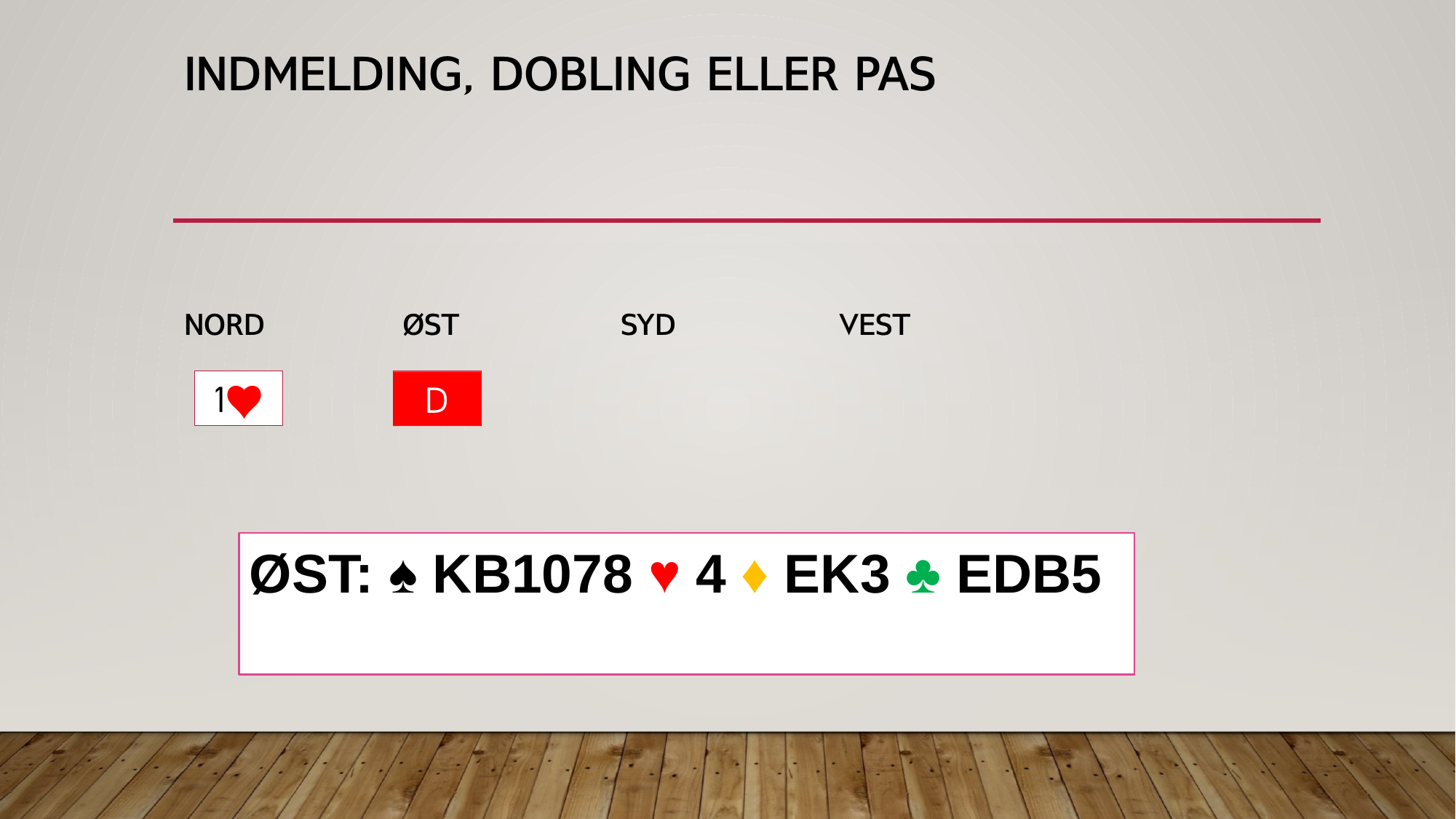

# Indmelding, dobling eller pas

NORD		ØST		SYD		VEST

?
1♥︎
D
ØST: ♠︎ KB1078 ♥︎ 4 ♦︎ EK3 ♣︎ EDB5